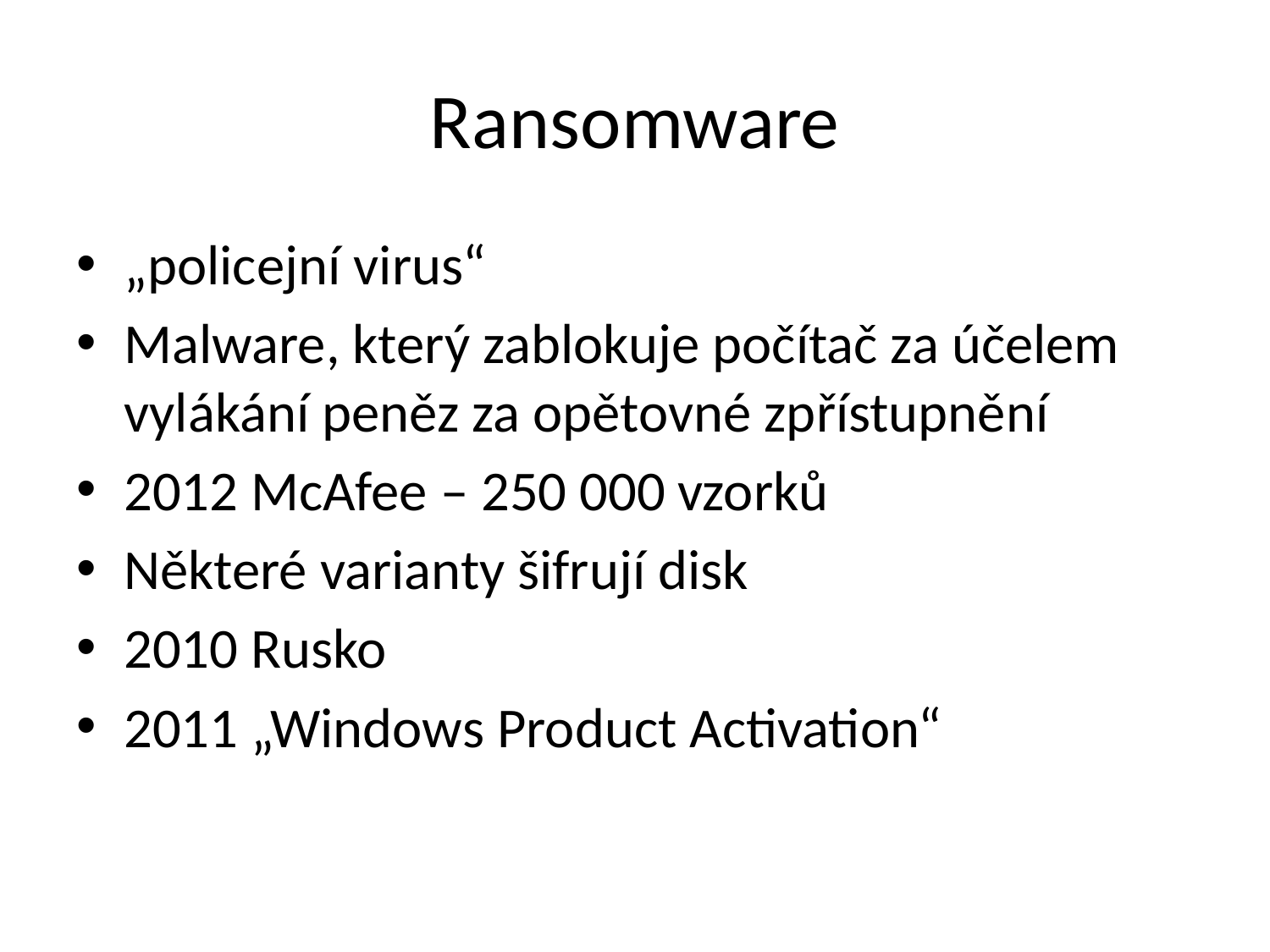

# Ransomware
„policejní virus“
Malware, který zablokuje počítač za účelem vylákání peněz za opětovné zpřístupnění
2012 McAfee – 250 000 vzorků
Některé varianty šifrují disk
2010 Rusko
2011 „Windows Product Activation“